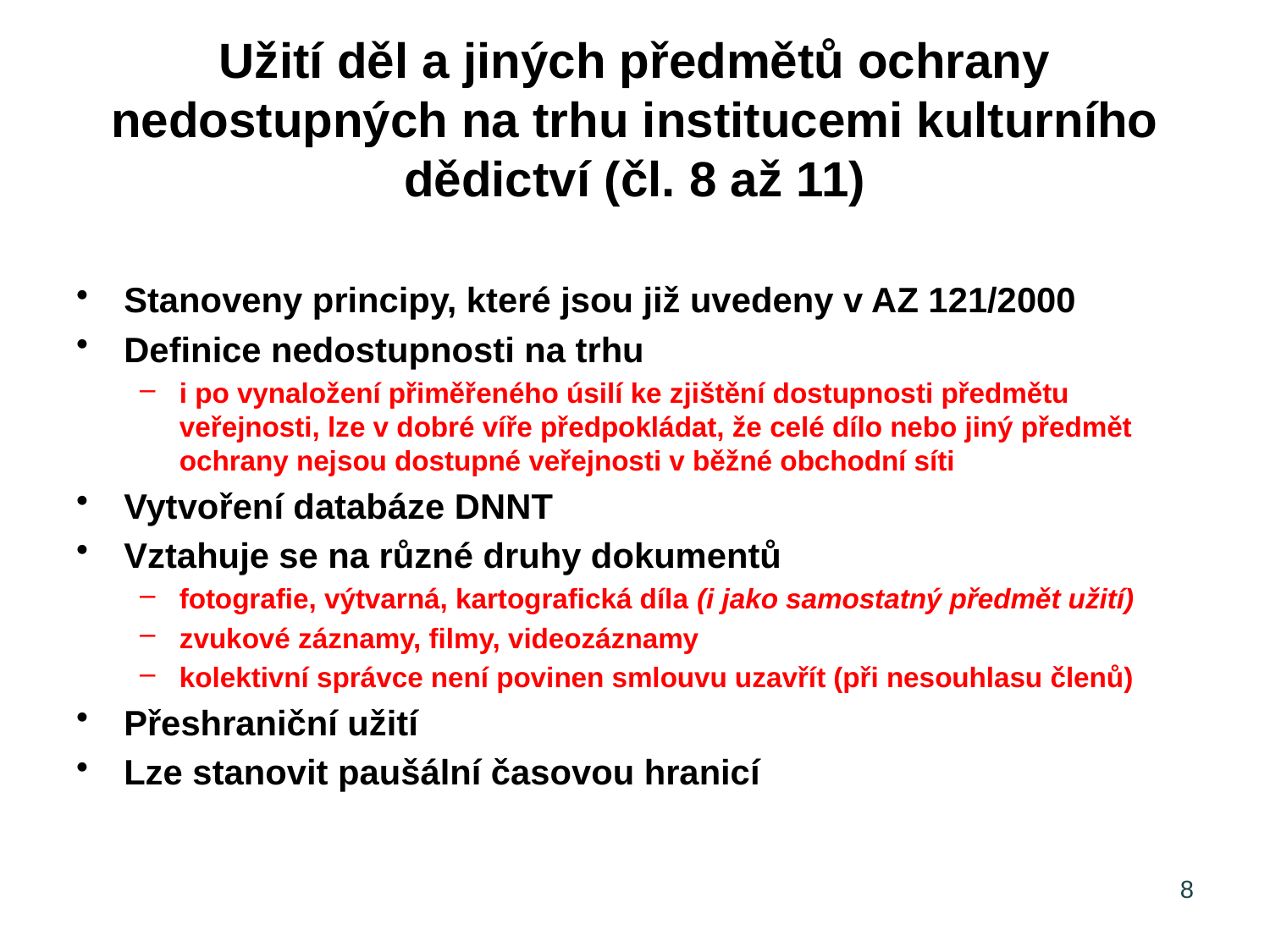

# Užití děl a jiných předmětů ochrany nedostupných na trhu institucemi kulturního dědictví (čl. 8 až 11)

Stanoveny principy, které jsou již uvedeny v AZ 121/2000
Definice nedostupnosti na trhu
i po vynaložení přiměřeného úsilí ke zjištění dostupnosti předmětu veřejnosti, lze v dobré víře předpokládat, že celé dílo nebo jiný předmět ochrany nejsou dostupné veřejnosti v běžné obchodní síti
Vytvoření databáze DNNT
Vztahuje se na různé druhy dokumentů
fotografie, výtvarná, kartografická díla (i jako samostatný předmět užití)
zvukové záznamy, filmy, videozáznamy
kolektivní správce není povinen smlouvu uzavřít (při nesouhlasu členů)
Přeshraniční užití
Lze stanovit paušální časovou hranicí

8